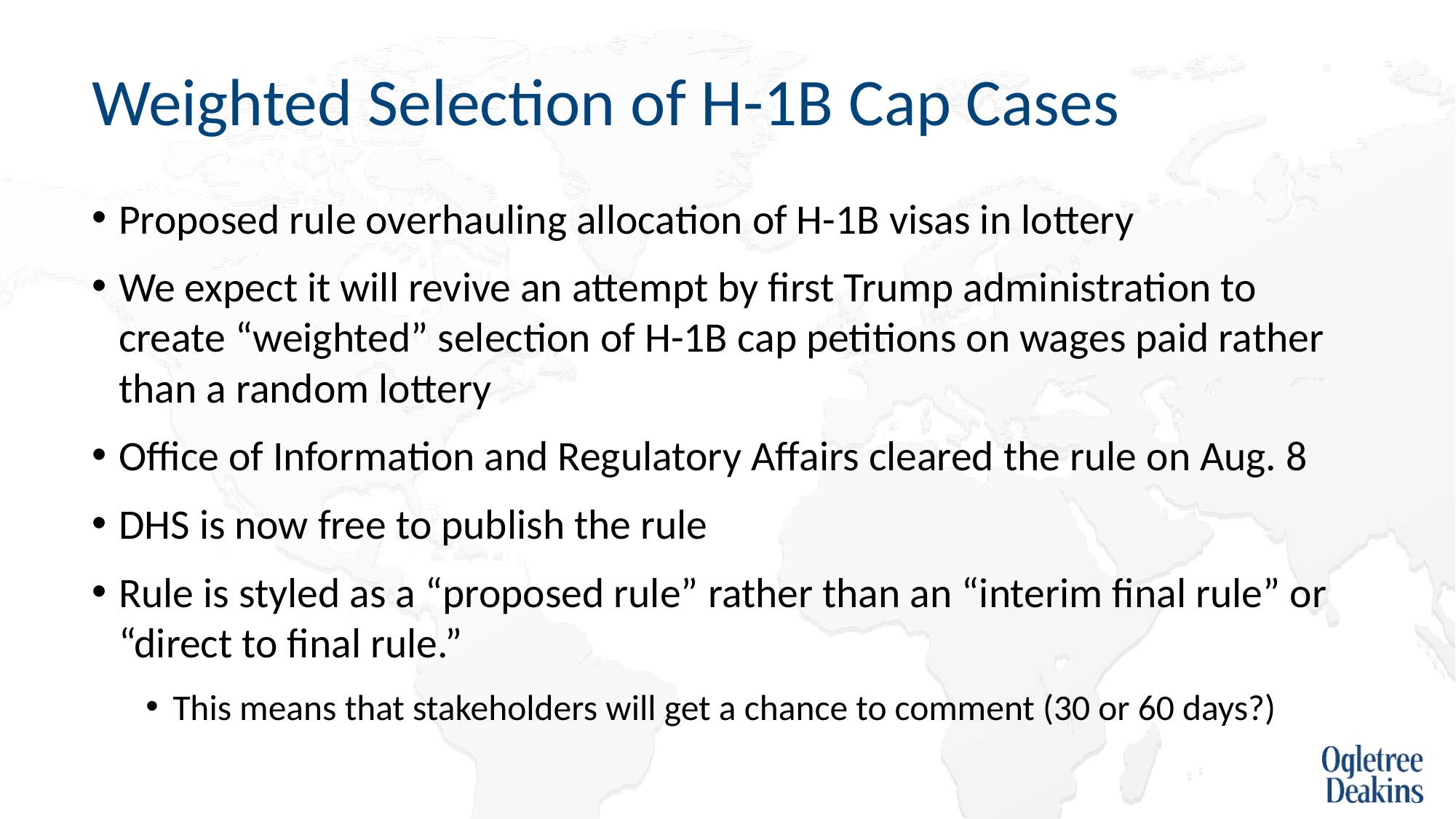

# Weighted Selection of H-1B Cap Cases
Proposed rule overhauling allocation of H-1B visas in lottery
We expect it will revive an attempt by first Trump administration to create “weighted” selection of H-1B cap petitions on wages paid rather than a random lottery
Office of Information and Regulatory Affairs cleared the rule on Aug. 8
DHS is now free to publish the rule
Rule is styled as a “proposed rule” rather than an “interim final rule” or “direct to final rule.”
This means that stakeholders will get a chance to comment (30 or 60 days?)